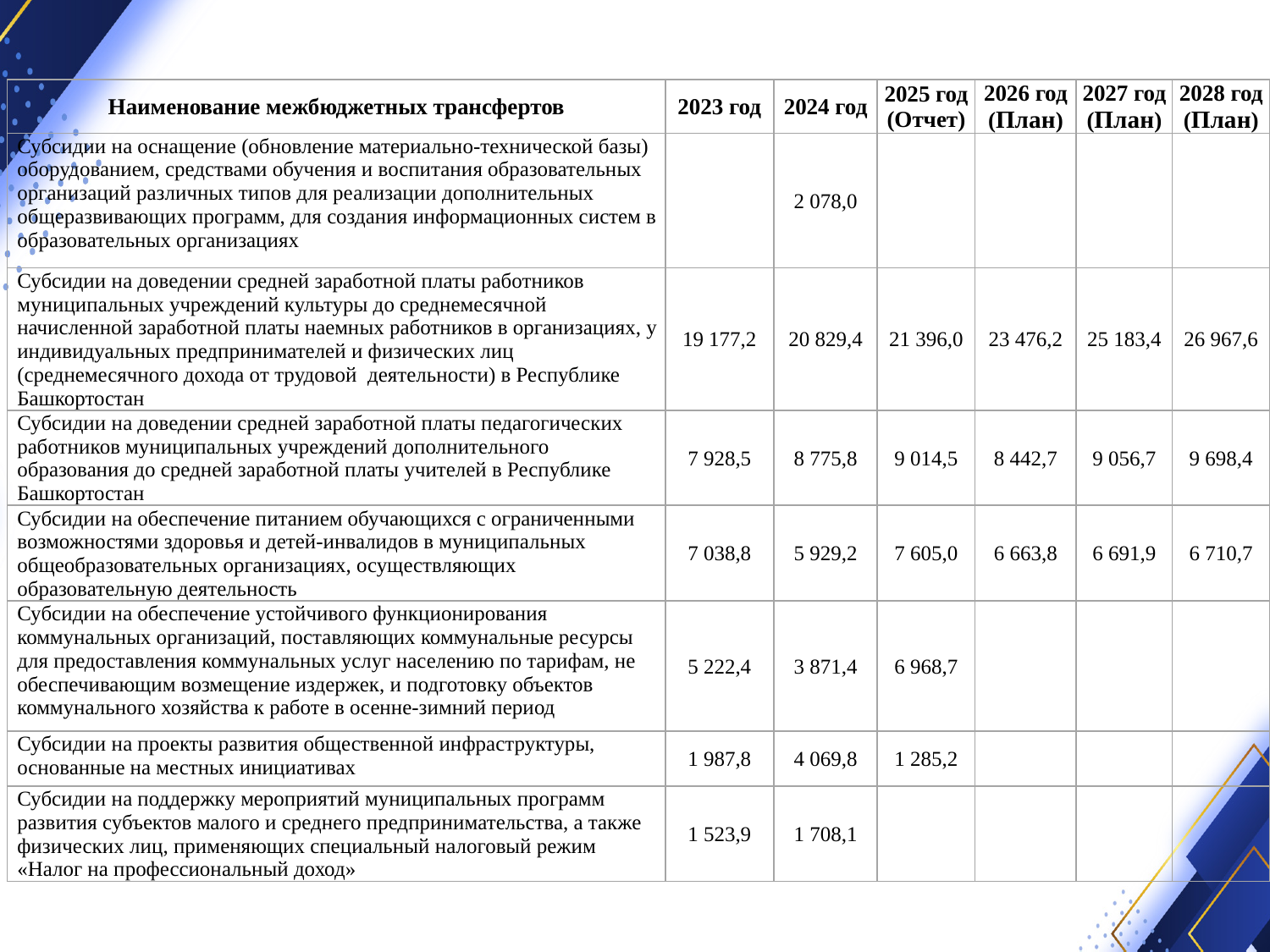

| Наименование межбюджетных трансфертов | 2023 год | 2024 год | 2025 год (Отчет) | 2026 год (План) | 2027 год (План) | 2028 год (План) |
| --- | --- | --- | --- | --- | --- | --- |
| Субсидии на оснащение (обновление материально-технической базы) оборудованием, средствами обучения и воспитания образовательных организаций различных типов для реализации дополнительных общеразвивающих программ, для создания информационных систем в образовательных организациях |  | 2 078,0 |  |  |  |  |
| Субсидии на доведении средней заработной платы работников муниципальных учреждений культуры до среднемесячной начисленной заработной платы наемных работников в организациях, у индивидуальных предпринимателей и физических лиц (среднемесячного дохода от трудовой деятельности) в Республике Башкортостан | 19 177,2 | 20 829,4 | 21 396,0 | 23 476,2 | 25 183,4 | 26 967,6 |
| Субсидии на доведении средней заработной платы педагогических работников муниципальных учреждений дополнительного образования до средней заработной платы учителей в Республике Башкортостан | 7 928,5 | 8 775,8 | 9 014,5 | 8 442,7 | 9 056,7 | 9 698,4 |
| Субсидии на обеспечение питанием обучающихся с ограниченными возможностями здоровья и детей-инвалидов в муниципальных общеобразовательных организациях, осуществляющих образовательную деятельность | 7 038,8 | 5 929,2 | 7 605,0 | 6 663,8 | 6 691,9 | 6 710,7 |
| Субсидии на обеспечение устойчивого функционирования коммунальных организаций, поставляющих коммунальные ресурсы для предоставления коммунальных услуг населению по тарифам, не обеспечивающим возмещение издержек, и подготовку объектов коммунального хозяйства к работе в осенне-зимний период | 5 222,4 | 3 871,4 | 6 968,7 |  |  |  |
| Субсидии на проекты развития общественной инфраструктуры, основанные на местных инициативах | 1 987,8 | 4 069,8 | 1 285,2 |  |  |  |
| Субсидии на поддержку мероприятий муниципальных программ развития субъектов малого и среднего предпринимательства, а также физических лиц, применяющих специальный налоговый режим «Налог на профессиональный доход» | 1 523,9 | 1 708,1 |  |  |  |  |